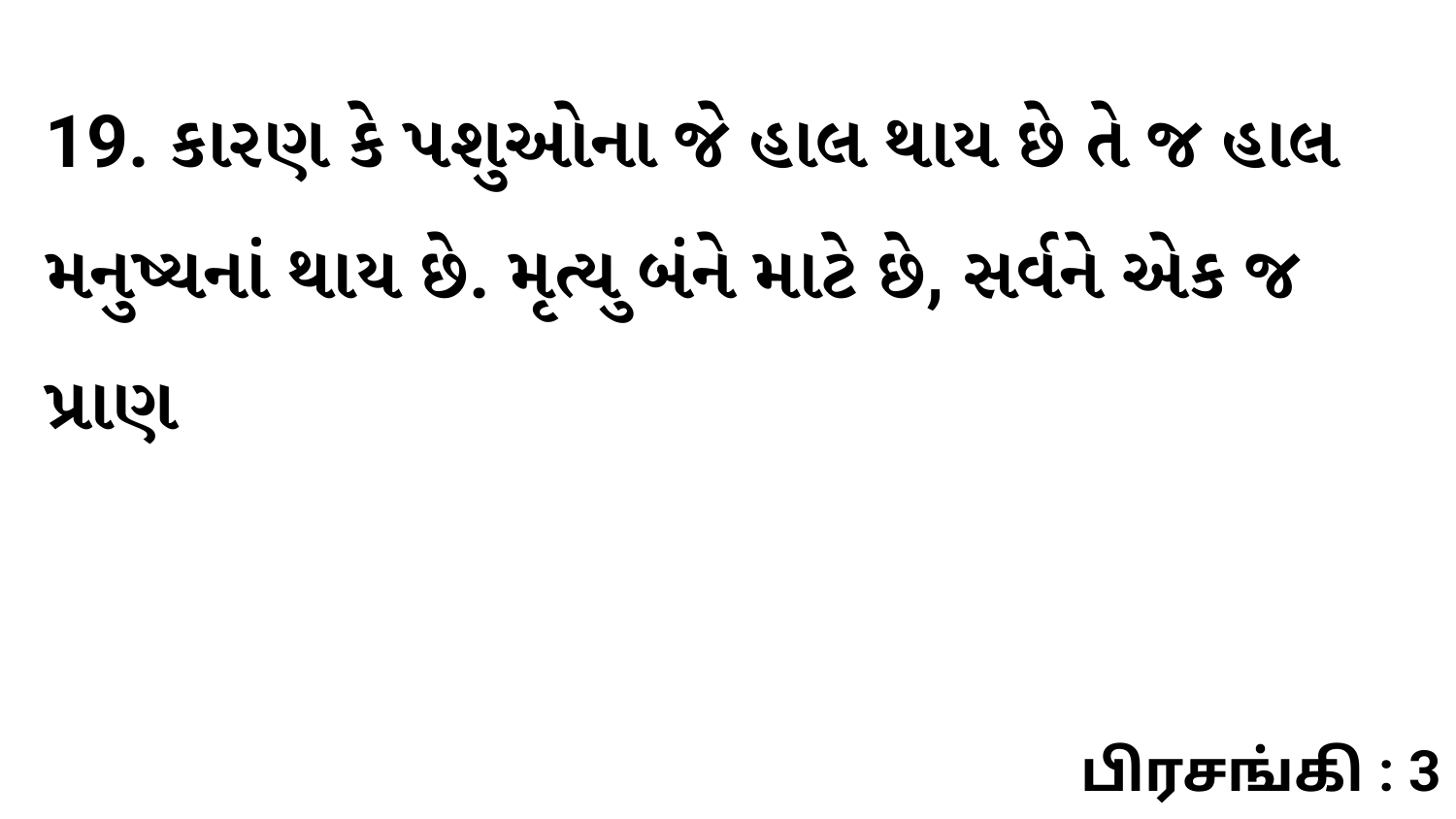

19. કારણ કે પશુઓના જે હાલ થાય છે તે જ હાલ મનુષ્યનાં થાય છે. મૃત્યુ બંને માટે છે, સર્વને એક જ પ્રાણ
பிரசங்கி : 3